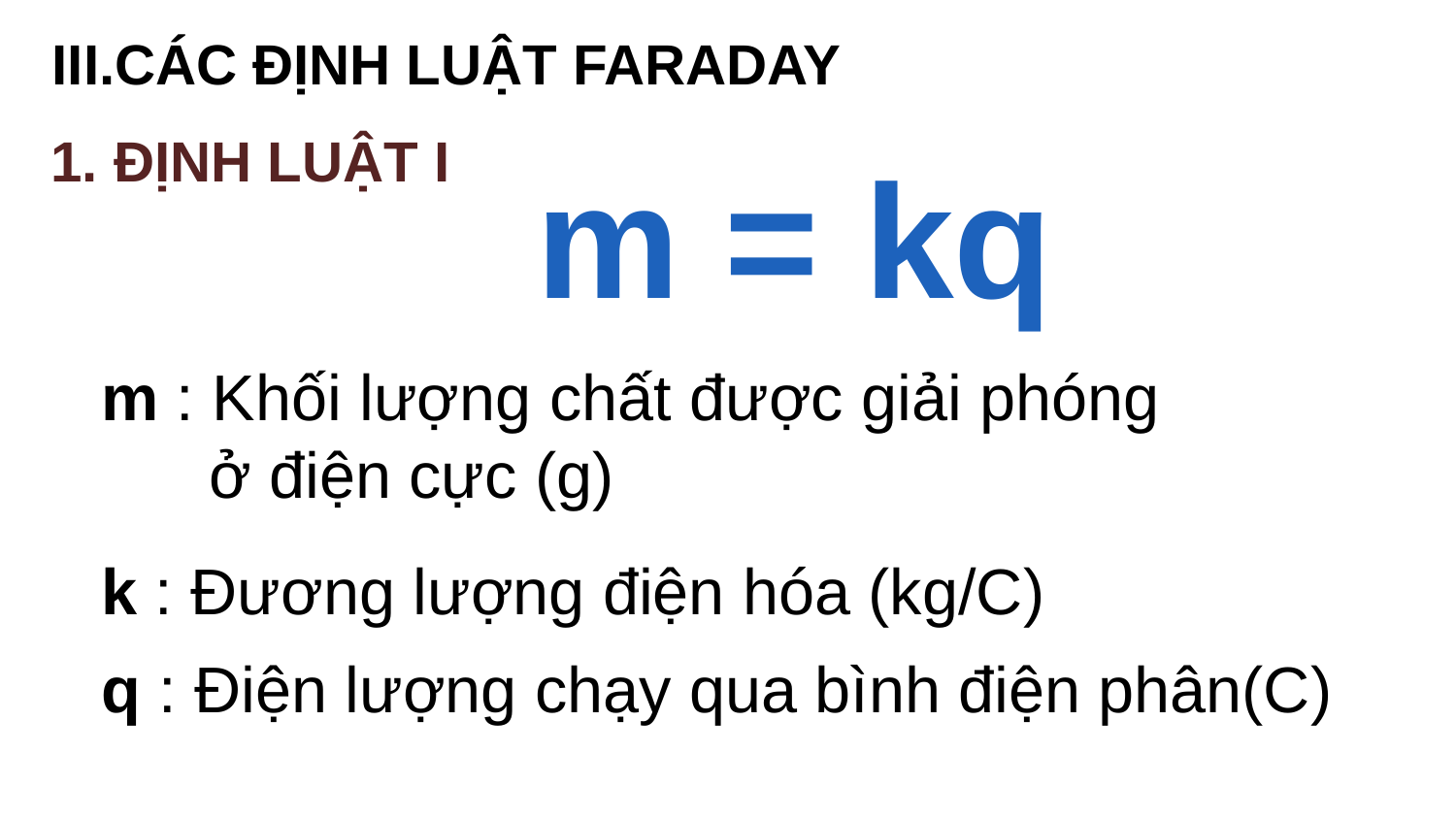

III.CÁC ĐỊNH LUẬT FARADAY
1. ĐỊNH LUẬT I
m = kq
m : Khối lượng chất được giải phóng
      ở điện cực (g)
k : Đương lượng điện hóa (kg/C)
q : Điện lượng chạy qua bình điện phân(C)